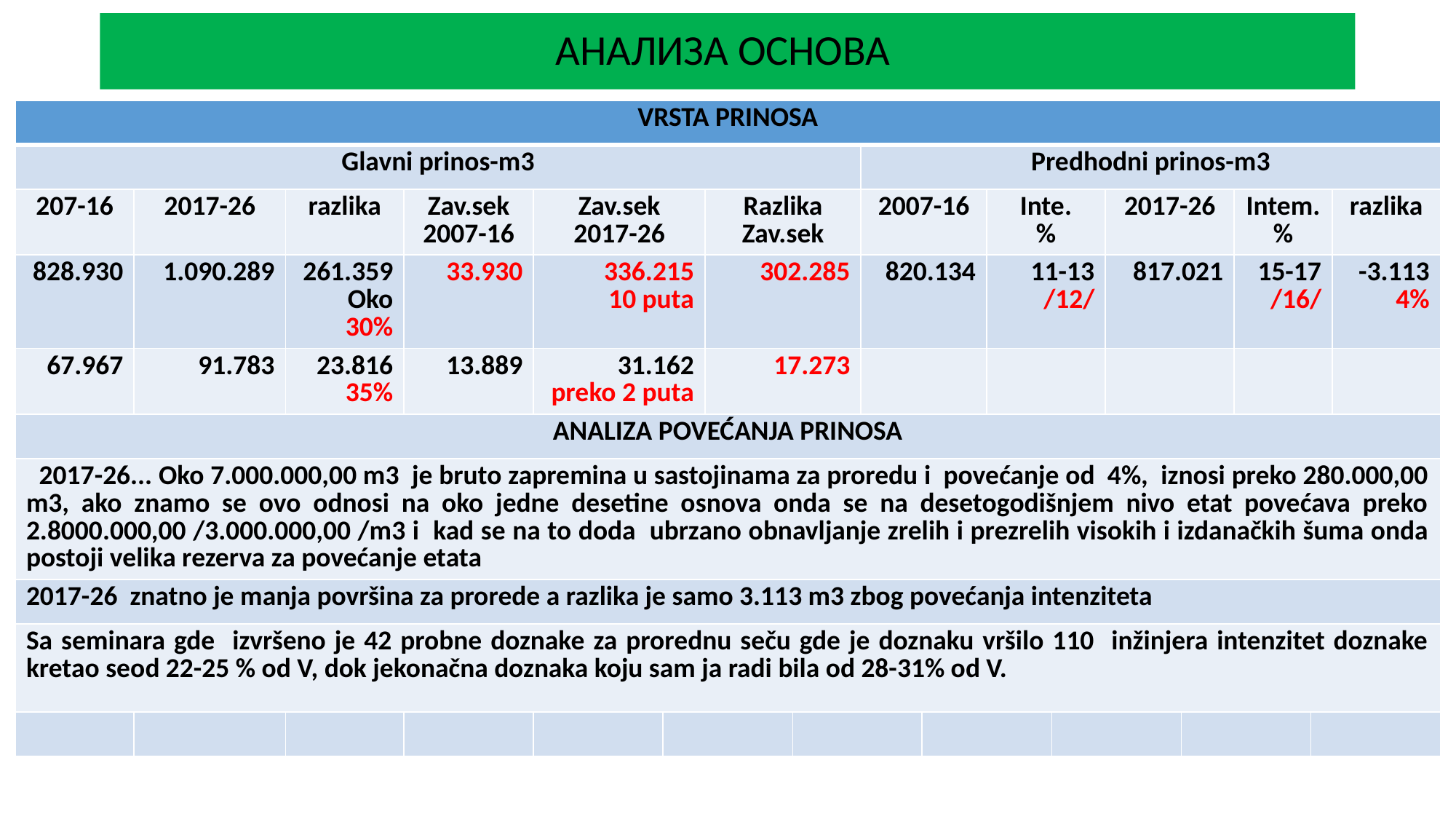

# АНАЛИЗА ОСНОВА
| VRSTA PRINOSA |  |  |  |  |  |  |  |  |  |  |  |  |  |  |  |  |
| --- | --- | --- | --- | --- | --- | --- | --- | --- | --- | --- | --- | --- | --- | --- | --- | --- |
| Glavni prinos-m3 |  |  |  |  |  |  |  | Predhodni prinos-m3 |  |  |  |  |  |  |  |  |
| 207-16 | 2017-26 | razlika | Zav.sek 2007-16 | Zav.sek 2017-26 |  | Razlika Zav.sek |  | 2007-16 |  | Inte. % |  | 2017-26 |  | Intem. % |  | razlika |
| 828.930 | 1.090.289 | 261.359 Oko 30% | 33.930 | 336.215 10 puta |  | 302.285 |  | 820.134 |  | 11-13 /12/ |  | 817.021 |  | 15-17 /16/ |  | -3.113 4% |
| 67.967 | 91.783 | 23.816 35% | 13.889 | 31.162 preko 2 puta |  | 17.273 |  |  |  |  |  |  |  |  |  |  |
| ANALIZA POVEĆANJA PRINOSA |  |  |  |  |  |  |  |  |  |  |  |  |  |  |  |  |
| 2017-26... Oko 7.000.000,00 m3 je bruto zapremina u sastojinama za proredu i povećanje od 4%, iznosi preko 280.000,00 m3, ako znamo se ovo odnosi na oko jedne desetine osnova onda se na desetogodišnjem nivo etat povećava preko 2.8000.000,00 /3.000.000,00 /m3 i kad se na to doda ubrzano obnavljanje zrelih i prezrelih visokih i izdanačkih šuma onda postoji velika rezerva za povećanje etata |  |  |  |  |  |  |  |  |  |  |  |  |  |  |  |  |
| 2017-26 znatno je manja površina za prorede a razlika je samo 3.113 m3 zbog povećanja intenziteta |  |  |  |  |  |  |  |  |  |  |  |  |  |  |  |  |
| Sa seminara gde izvršeno je 42 probne doznake za prorednu seču gde je doznaku vršilo 110 inžinjera intenzitet doznake kretao seod 22-25 % od V, dok jekonačna doznaka koju sam ja radi bila od 28-31% od V. |  |  |  |  |  |  |  |  |  |  |  |  |  |  |  |  |
|  |  |  |  |  |  |  |  |  |  |  |  |  |  |  |  |  |